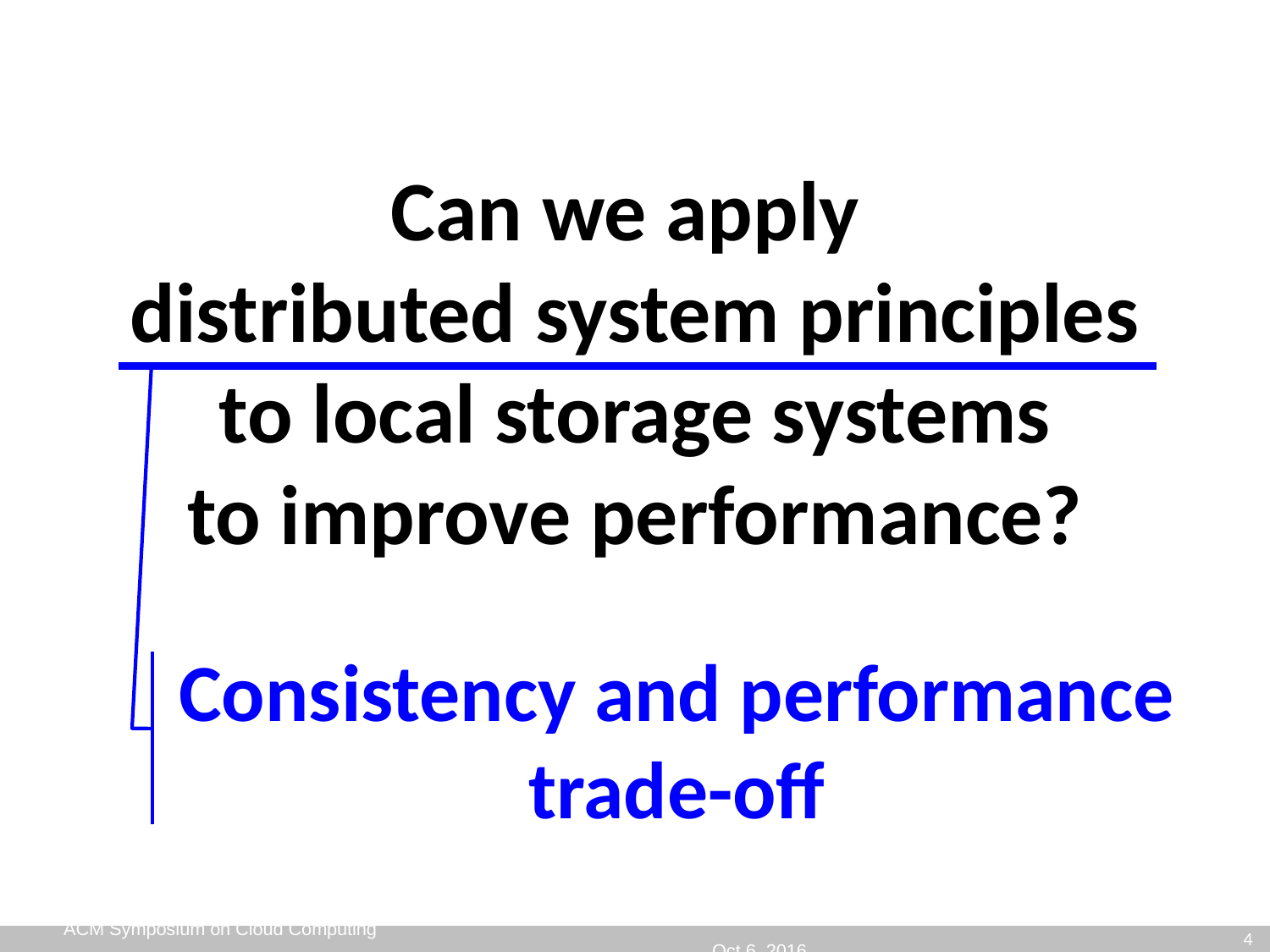

Can we apply
distributed system principles
to local storage systems
to improve performance?
Consistency and performance
trade-off
4